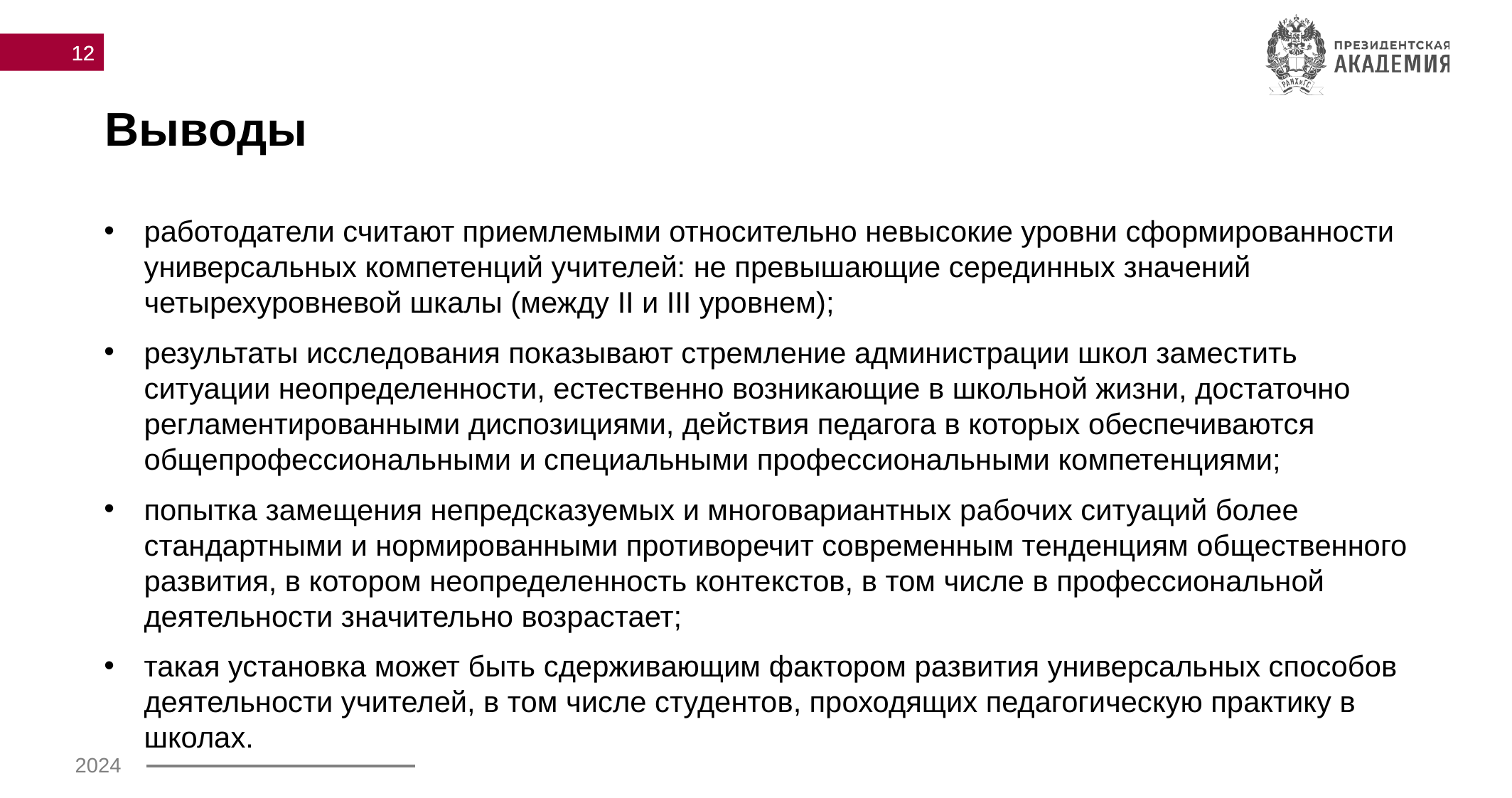

12
# Выводы
работодатели считают приемлемыми относительно невысокие уровни сформированности универсальных компетенций учителей: не превышающие серединных значений четырехуровневой шкалы (между II и III уровнем);
результаты исследования показывают стремление администрации школ заместить ситуации неопределенности, естественно возникающие в школьной жизни, достаточно регламентированными диспозициями, действия педагога в которых обеспечиваются общепрофессиональными и специальными профессиональными компетенциями;
попытка замещения непредсказуемых и многовариантных рабочих ситуаций более стандартными и нормированными противоречит современным тенденциям общественного развития, в котором неопределенность контекстов, в том числе в профессиональной деятельности значительно возрастает;
такая установка может быть сдерживающим фактором развития универсальных способов деятельности учителей, в том числе студентов, проходящих педагогическую практику в школах.